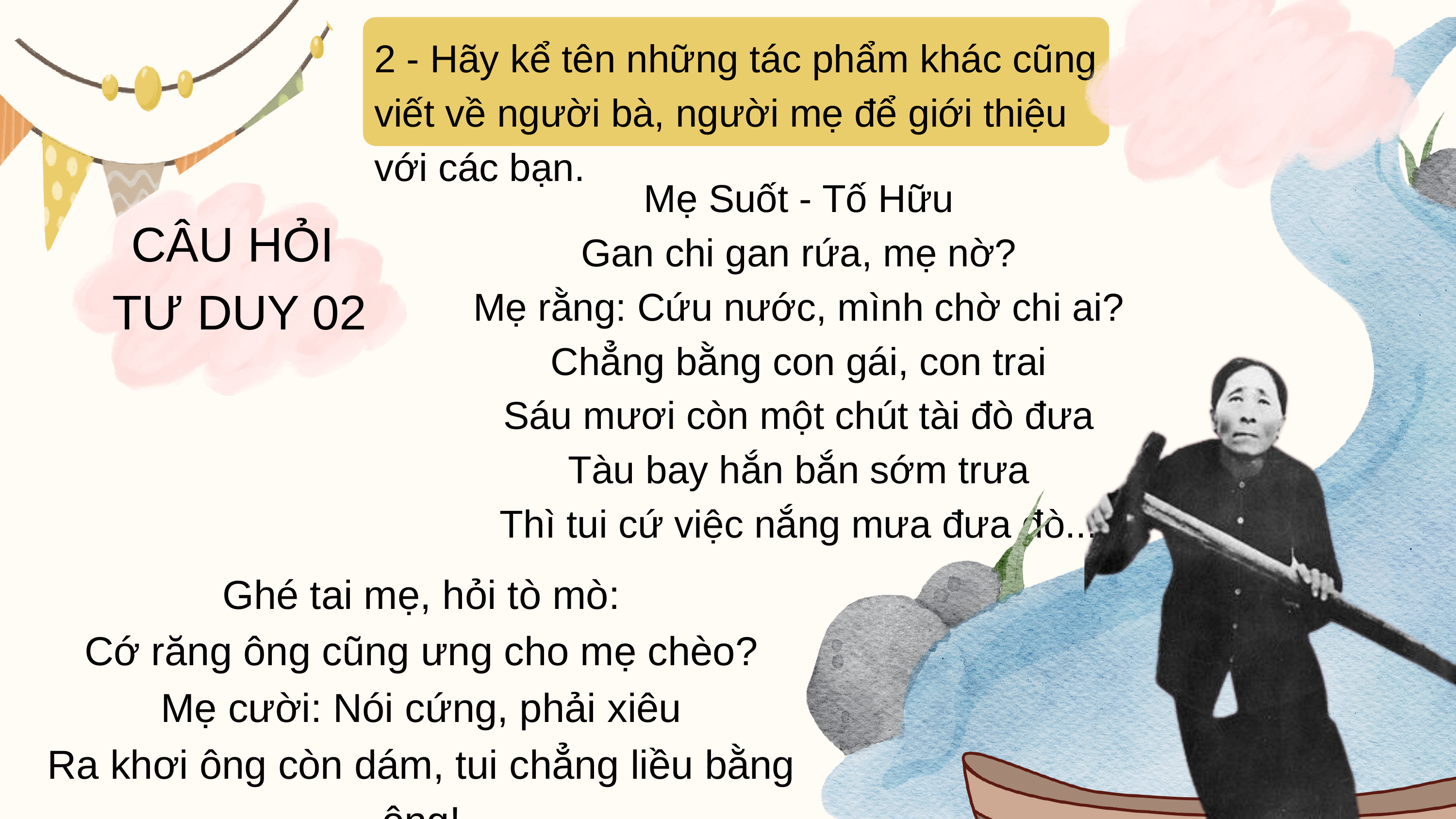

2 - Hãy kể tên những tác phẩm khác cũng viết về người bà, người mẹ để giới thiệu với các bạn.
Mẹ Suốt - Tố Hữu
Gan chi gan rứa, mẹ nờ?
Mẹ rằng: Cứu nước, mình chờ chi ai?
Chẳng bằng con gái, con trai
Sáu mươi còn một chút tài đò đưa
Tàu bay hắn bắn sớm trưa
Thì tui cứ việc nắng mưa đưa đò...

CÂU HỎI
TƯ DUY 02

Ghé tai mẹ, hỏi tò mò:
Cớ răng ông cũng ưng cho mẹ chèo?
Mẹ cười: Nói cứng, phải xiêu
Ra khơi ông còn dám, tui chẳng liều bằng ông!